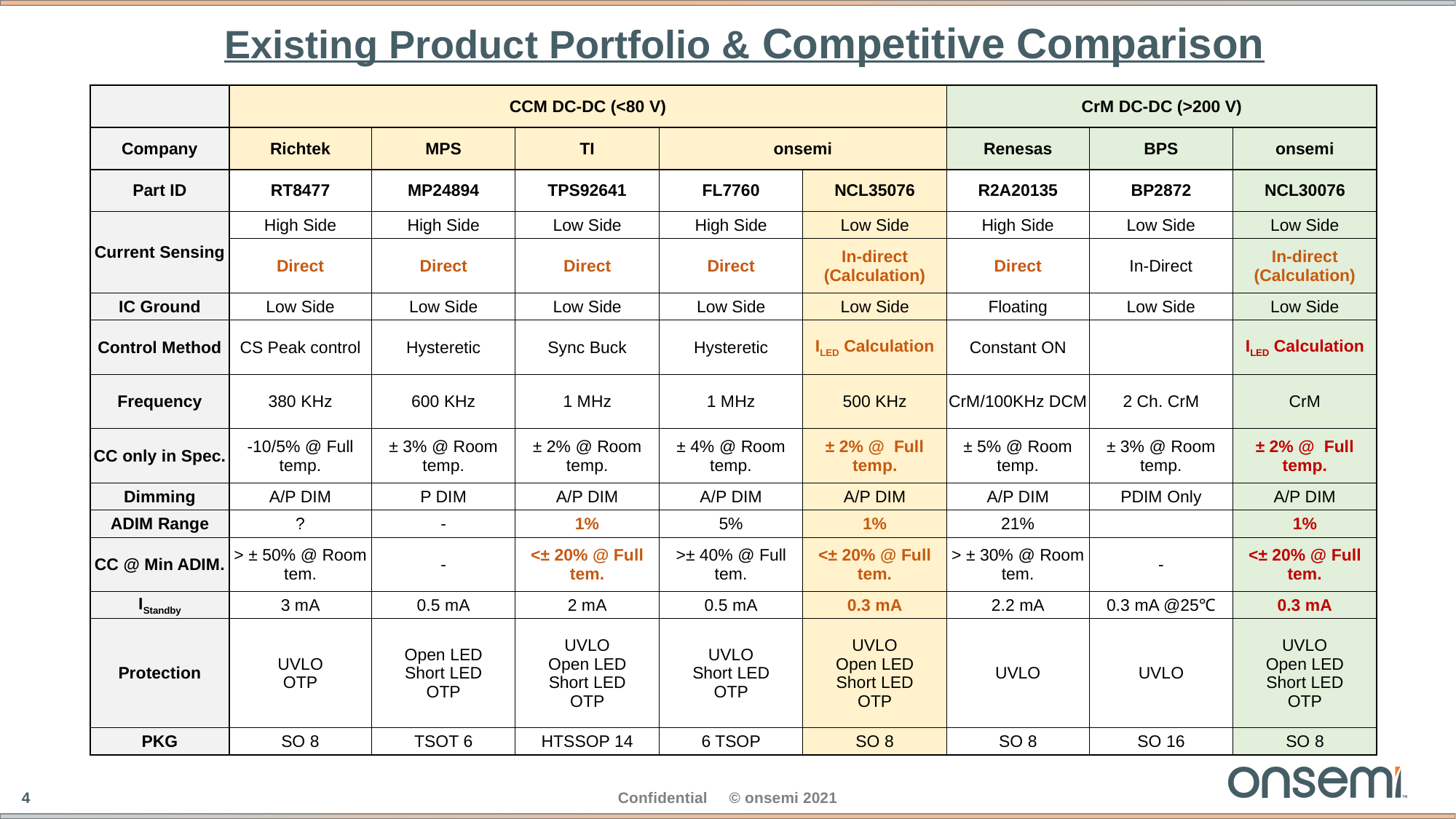

Existing Product Portfolio & Competitive Comparison

|  | CCM DC-DC (<80 V) |  |  |  |  | CrM DC-DC (>200 V) |  |  |
| --- | --- | --- | --- | --- | --- | --- | --- | --- |
| Company | Richtek | MPS | TI | onsemi |  | Renesas | BPS | onsemi |
| Part ID | RT8477 | MP24894 | TPS92641 | FL7760 | NCL35076 | R2A20135 | BP2872 | NCL30076 |
| Current Sensing | High Side | High Side | Low Side | High Side | Low Side | High Side | Low Side | Low Side |
|  | Direct | Direct | Direct | Direct | In-direct (Calculation) | Direct | In-Direct | In-direct (Calculation) |
| IC Ground | Low Side | Low Side | Low Side | Low Side | Low Side | Floating | Low Side | Low Side |
| Control Method | CS Peak control | Hysteretic | Sync Buck | Hysteretic | ILED Calculation | Constant ON |  | ILED Calculation |
| Frequency | 380 KHz | 600 KHz | 1 MHz | 1 MHz | 500 KHz | CrM/100KHz DCM | 2 Ch. CrM | CrM |
| CC only in Spec. | -10/5% @ Full temp. | ± 3% @ Room temp. | ± 2% @ Room temp. | ± 4% @ Room temp. | ± 2% @ Full temp. | ± 5% @ Room temp. | ± 3% @ Room temp. | ± 2% @ Full temp. |
| Dimming | A/P DIM | P DIM | A/P DIM | A/P DIM | A/P DIM | A/P DIM | PDIM Only | A/P DIM |
| ADIM Range | ? | - | 1% | 5% | 1% | 21% |  | 1% |
| CC @ Min ADIM. | > ± 50% @ Room tem. | - | <± 20% @ Full tem. | >± 40% @ Full tem. | <± 20% @ Full tem. | > ± 30% @ Room tem. | - | <± 20% @ Full tem. |
| IStandby | 3 mA | 0.5 mA | 2 mA | 0.5 mA | 0.3 mA | 2.2 mA | 0.3 mA @25℃ | 0.3 mA |
| Protection | UVLO OTP | Open LED Short LED OTP | UVLO Open LED Short LED OTP | UVLO Short LED OTP | UVLO Open LED Short LED OTP | UVLO | UVLO | UVLO Open LED Short LED OTP |
| PKG | SO 8 | TSOT 6 | HTSSOP 14 | 6 TSOP | SO 8 | SO 8 | SO 16 | SO 8 |